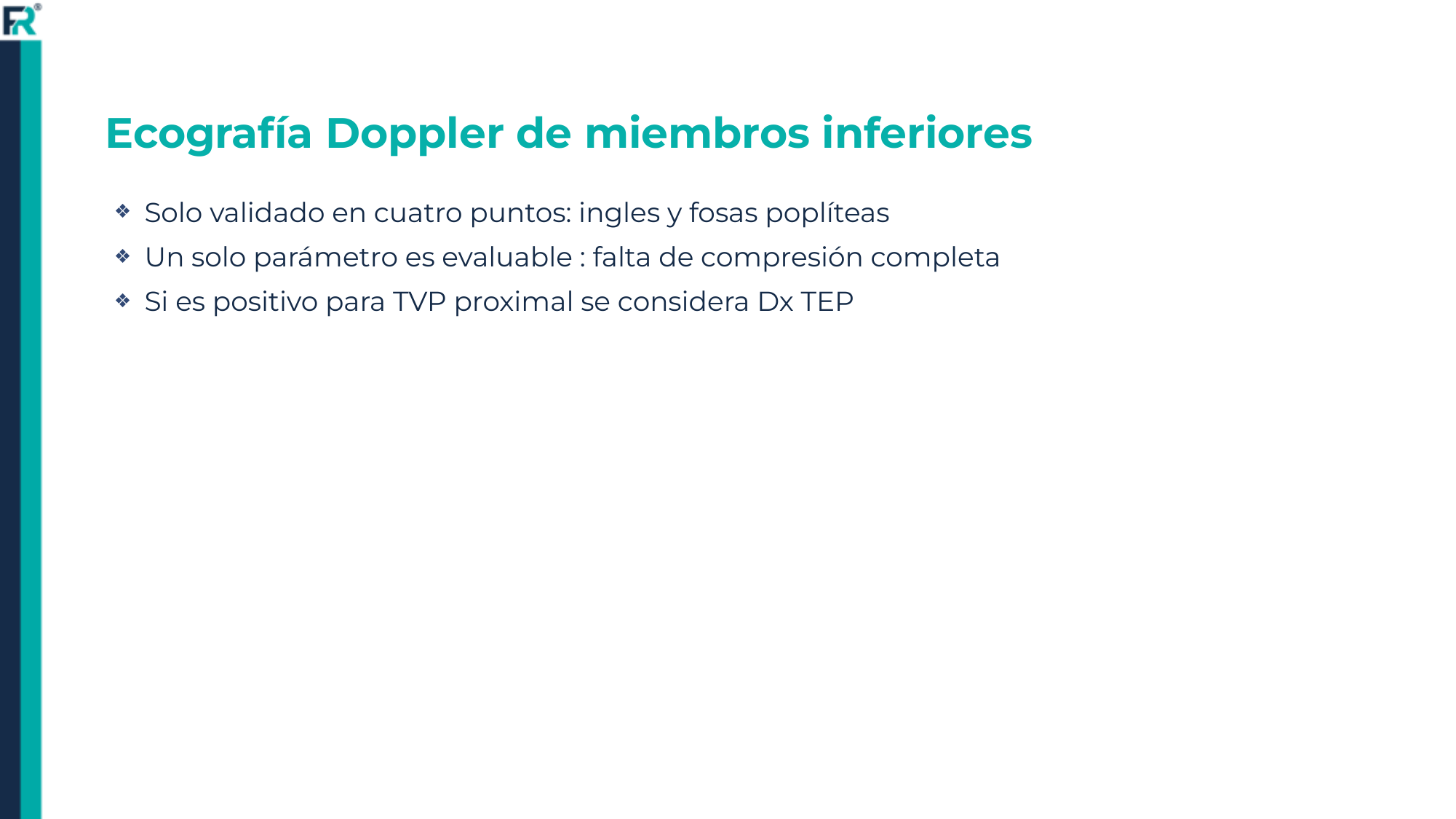

# Ecografía Doppler de miembros inferiores
Solo validado en cuatro puntos: ingles y fosas poplíteas
Un solo parámetro es evaluable : falta de compresión completa
Si es positivo para TVP proximal se considera Dx TEP